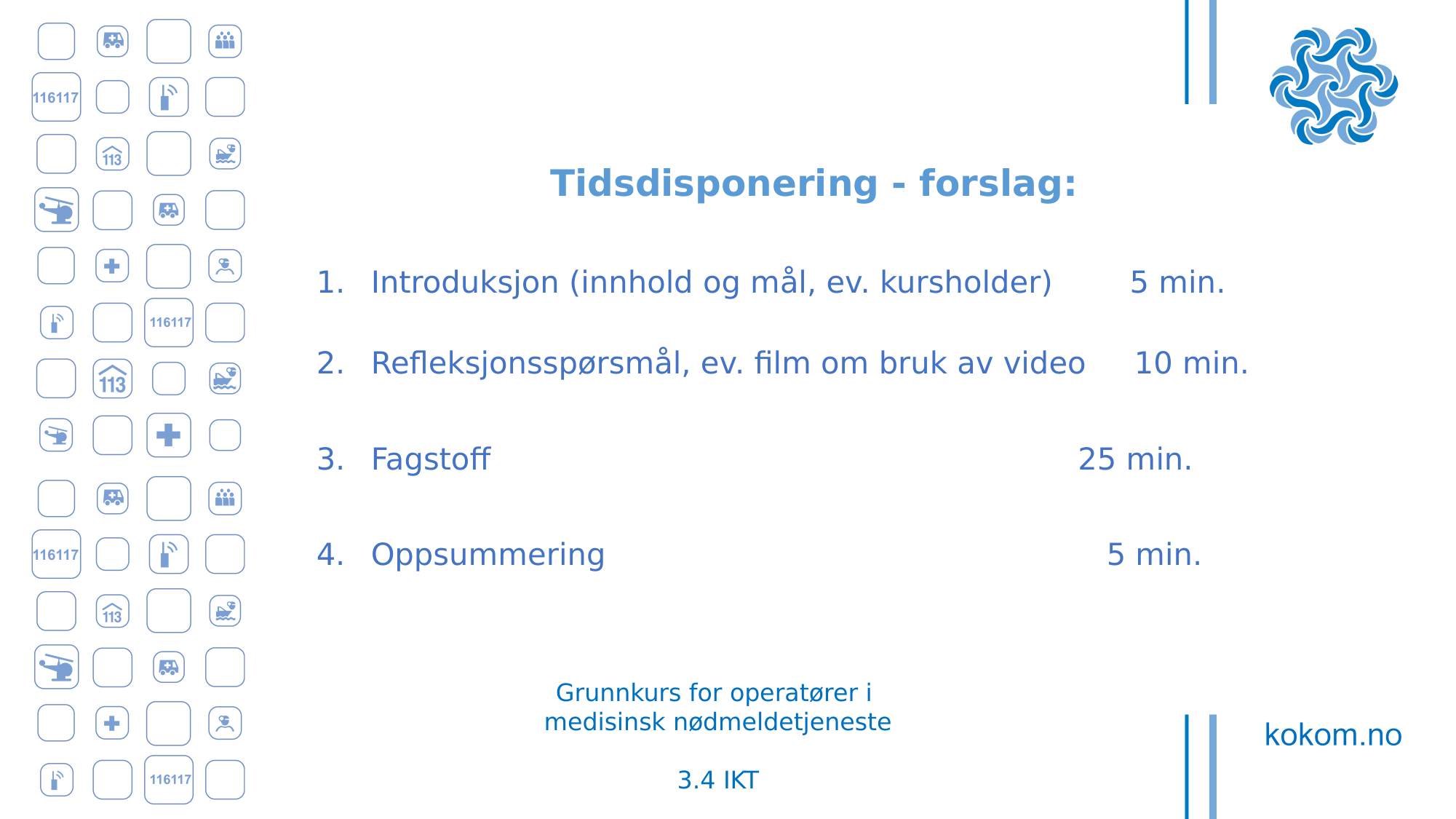

Tidsdisponering - forslag:

Introduksjon (innhold og mål, ev. kursholder)        5 min.
Refleksjonsspørsmål, ev. film om bruk av video     10 min.

Fagstoff                                                             25 min.

Oppsummering                                                    5 min.

Grunnkurs for operatører i
medisinsk nødmeldetjeneste

3.4 IKT